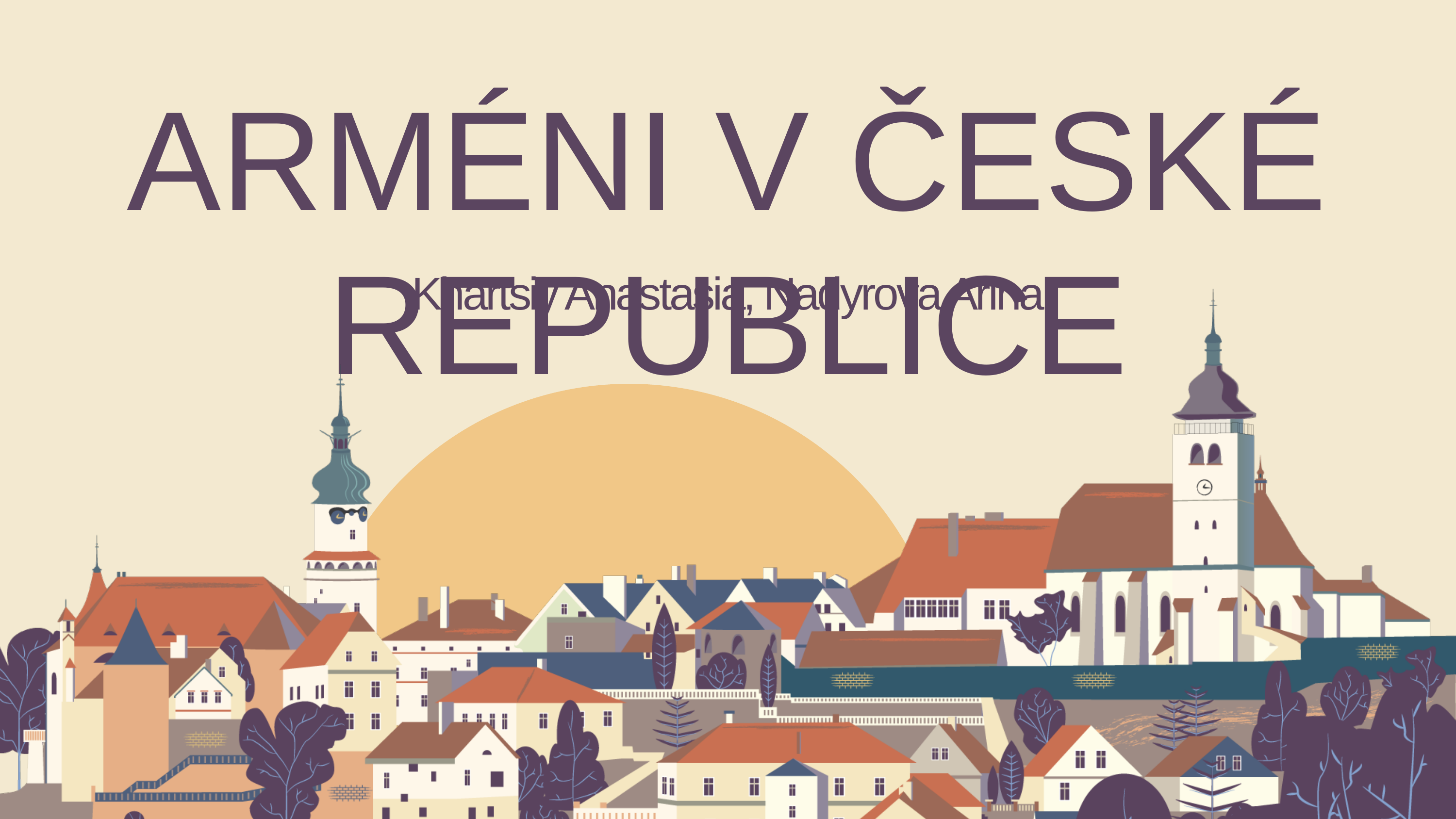

ARMÉNI V ČESKÉ REPUBLICE
Khartsiy Anastasia, Nadyrova Arina